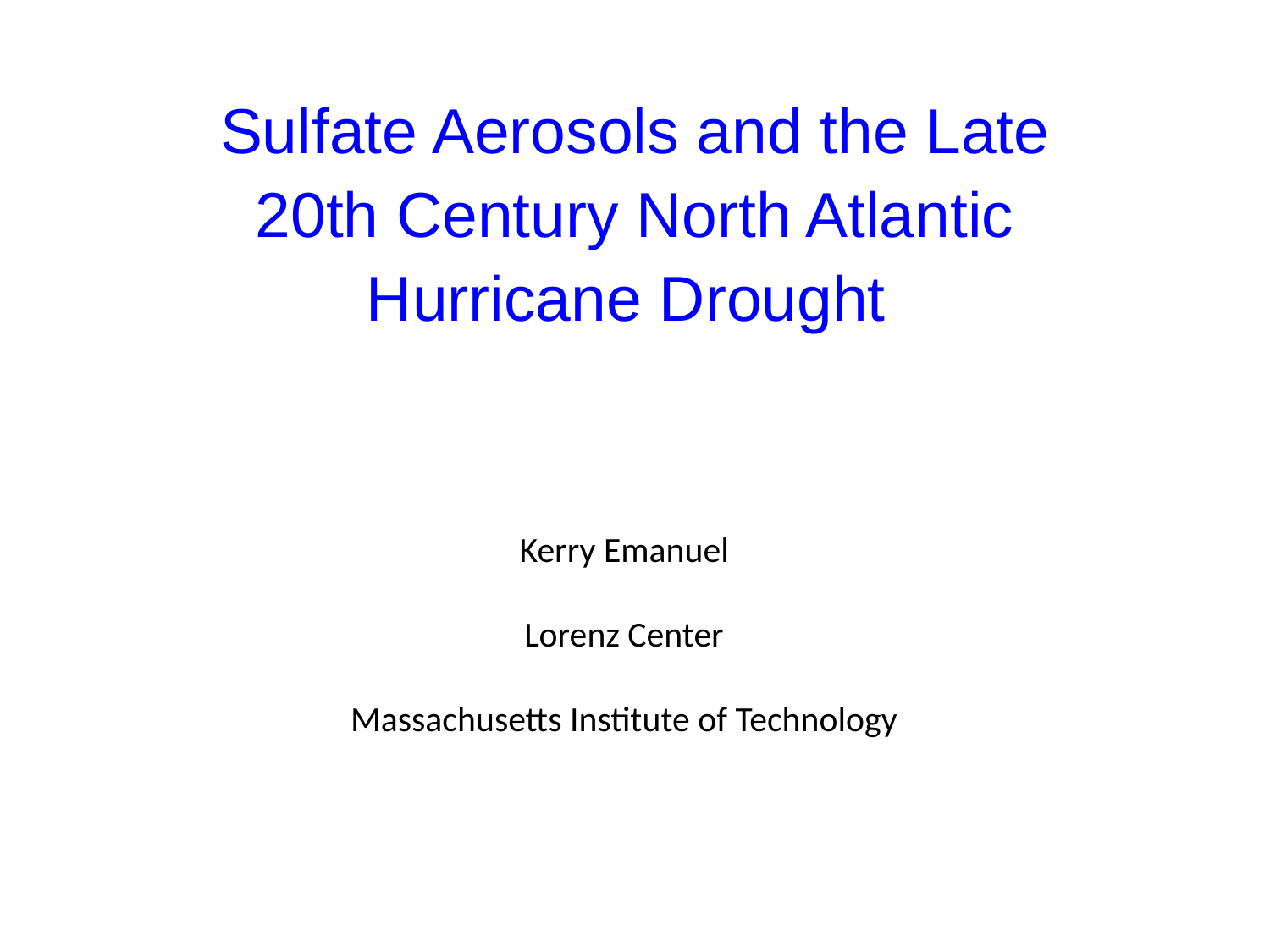

# Sulfate Aerosols and the Late 20th Century North Atlantic Hurricane Drought

Kerry Emanuel
Lorenz Center
Massachusetts Institute of Technology